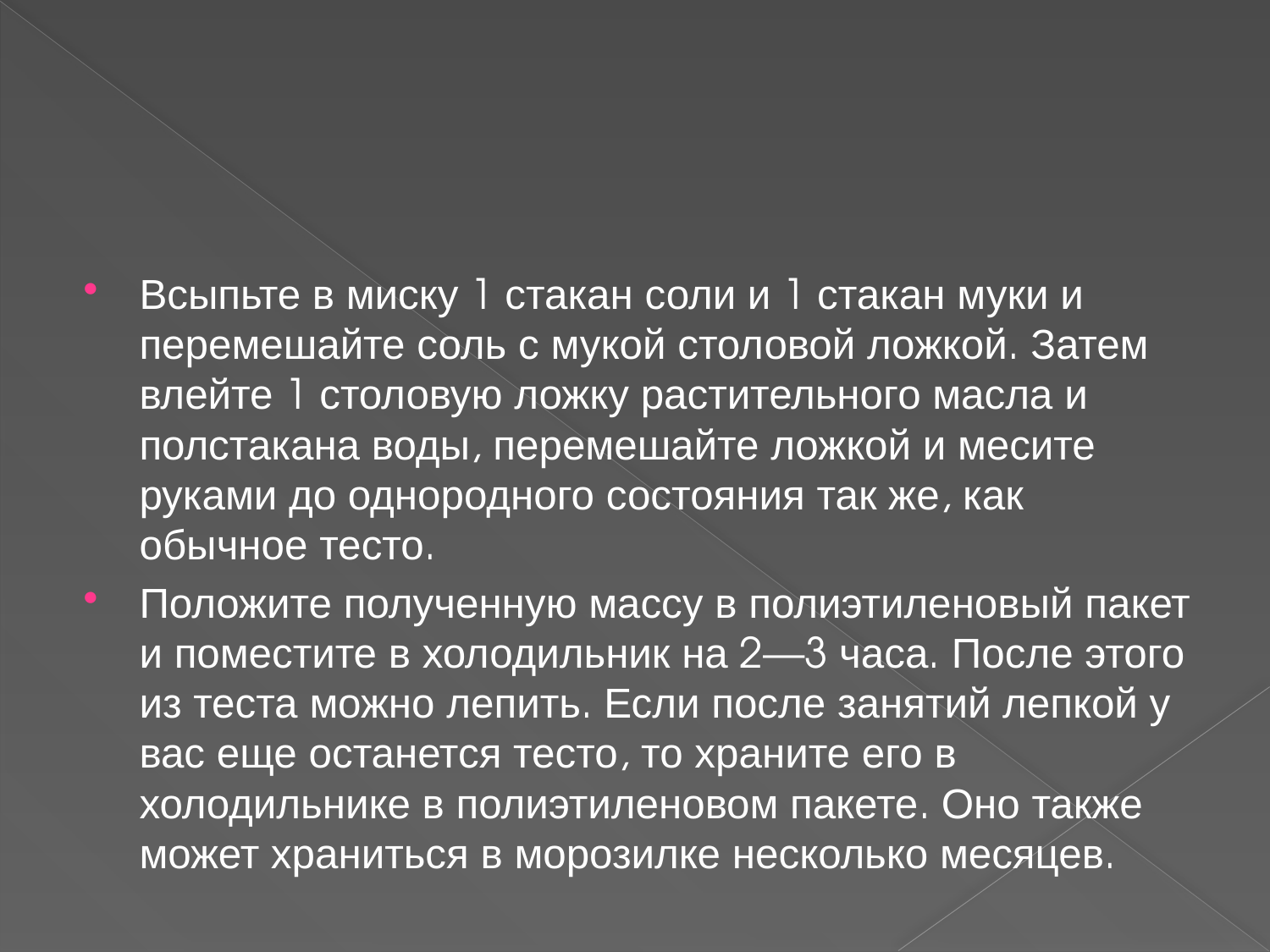

#
Всыпьте в миску 1 стакан соли и 1 стакан муки и перемешайте соль с мукой столовой ложкой. Затем влейте 1 столовую ложку растительного масла и полстакана воды, перемешайте ложкой и месите руками до однородного состояния так же, как обычное тесто.
Положите полученную массу в полиэтиленовый пакет и поместите в холодильник на 2—3 часа. После этого из теста можно лепить. Если после занятий лепкой у вас еще останется тесто, то храните его в холодильнике в полиэтиленовом пакете. Оно также может храниться в морозилке несколько месяцев.